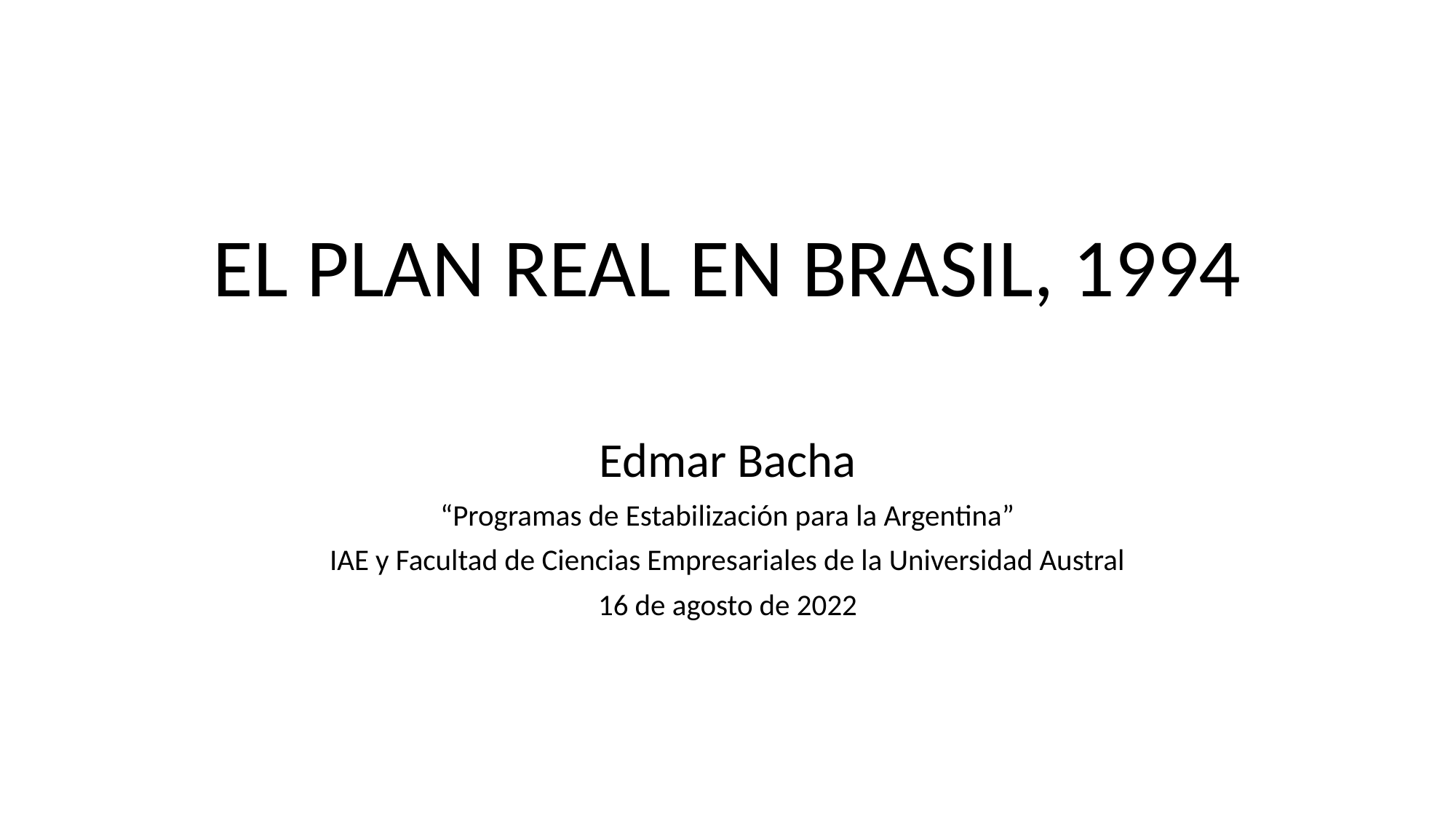

# EL PLAN REAL EN BRASIL, 1994
Edmar Bacha
“Programas de Estabilización para la Argentina”
IAE y Facultad de Ciencias Empresariales de la Universidad Austral
16 de agosto de 2022